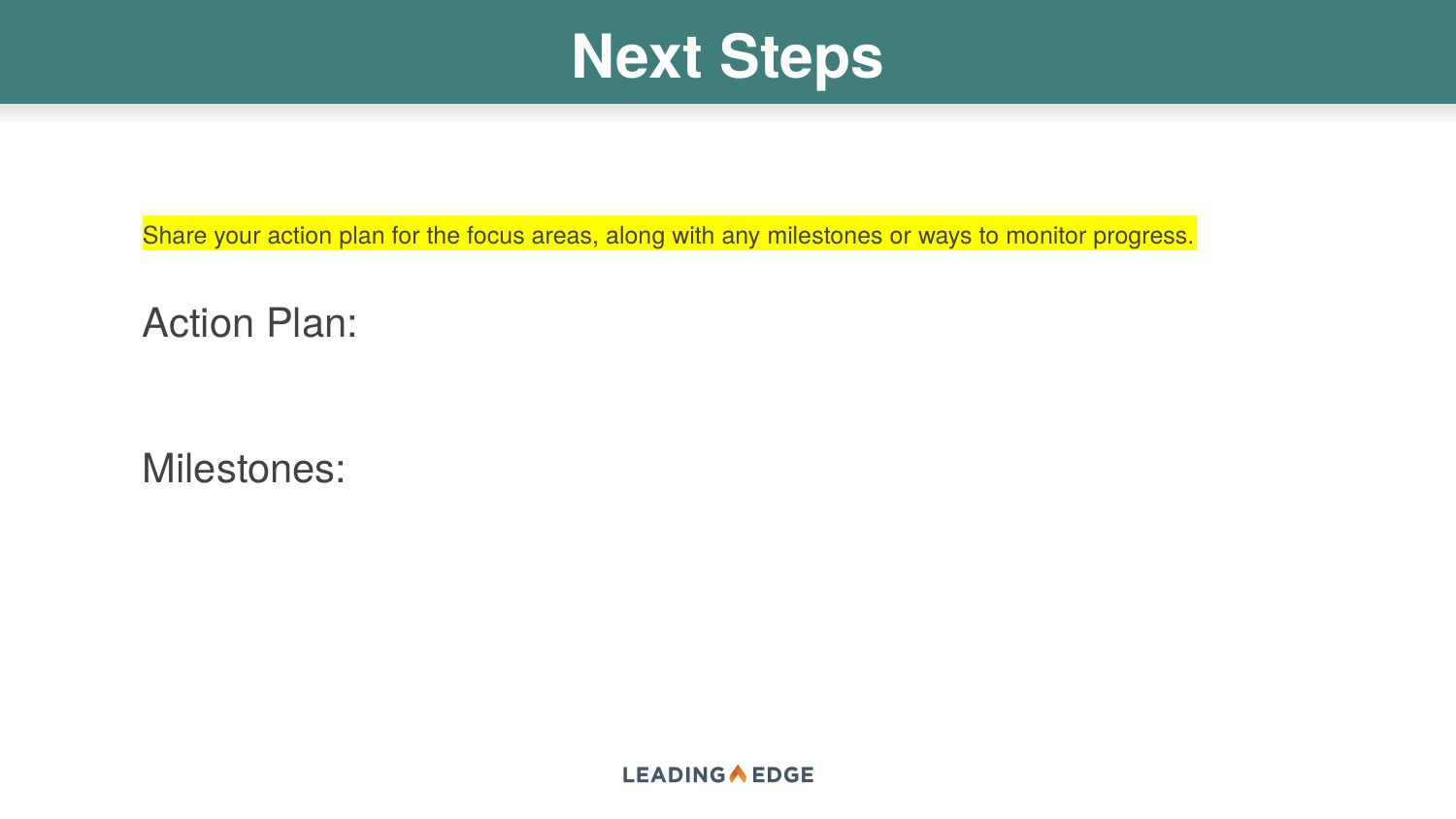

# Next Steps
Share your action plan for the focus areas, along with any milestones or ways to monitor progress.

Action Plan:

Milestones: